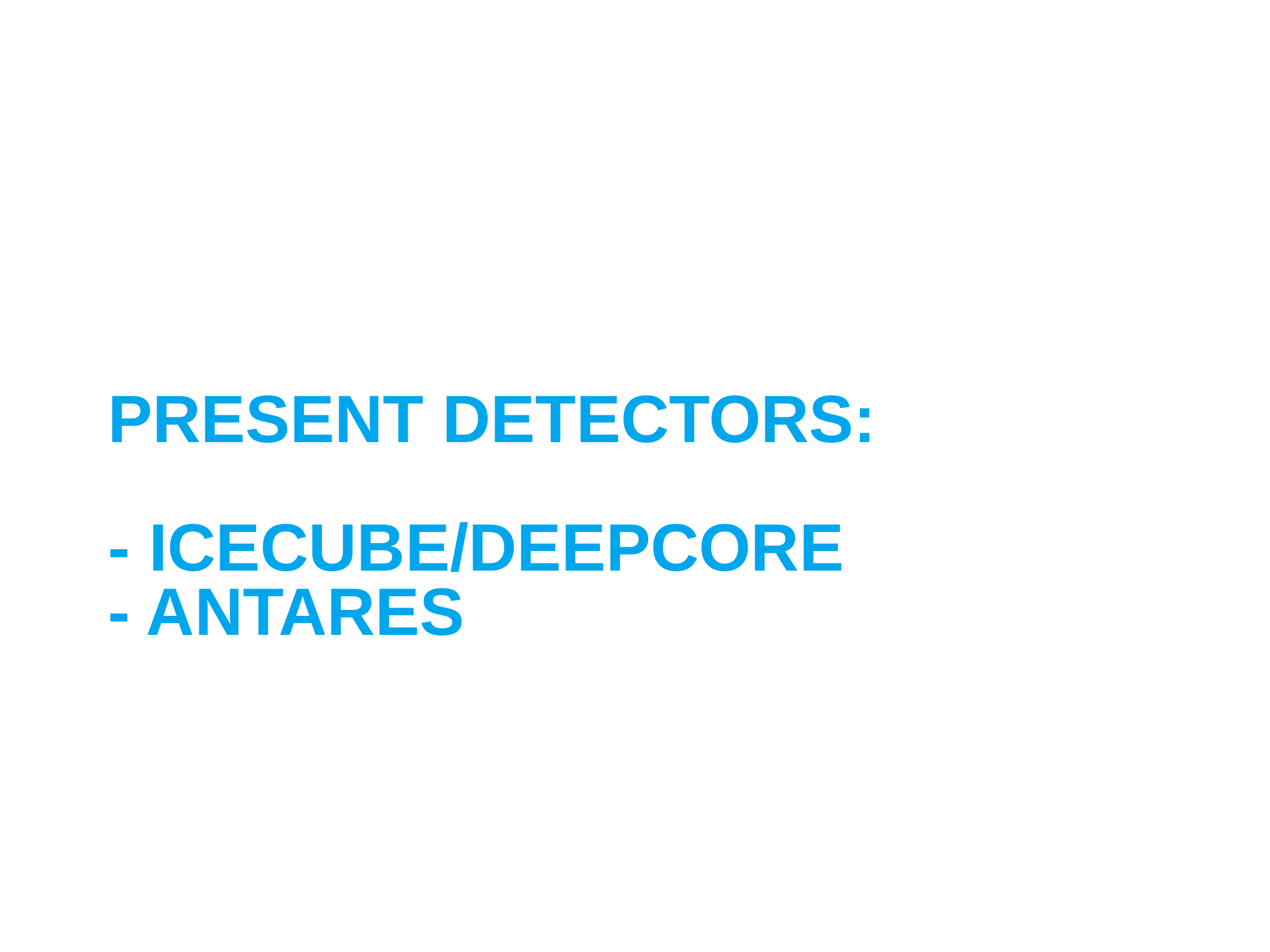

# Present detectors: - IceCube/DeepCore - ANTARES